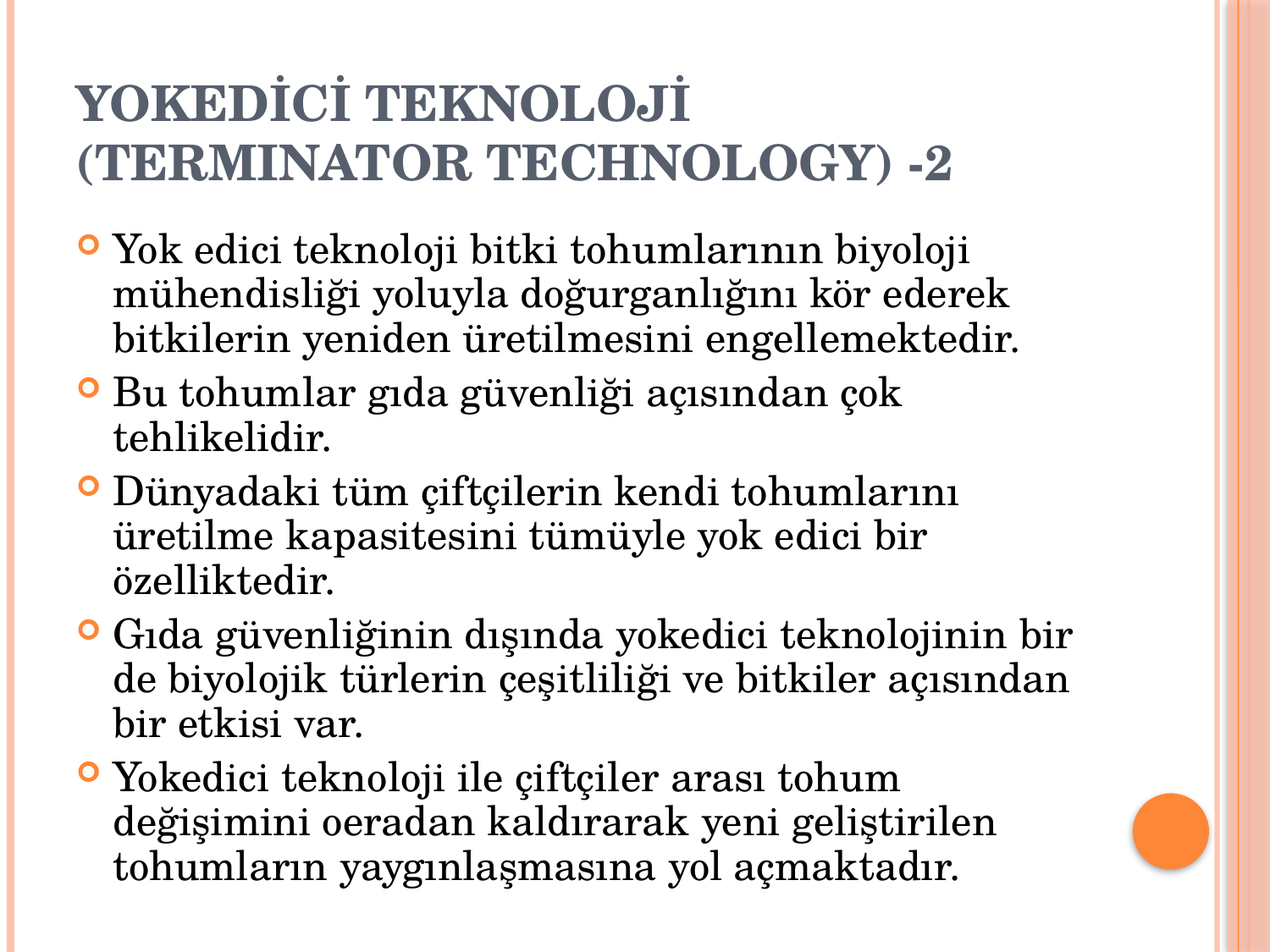

# YOKEDİCİ TEKNOLOJİ (TERMINATOR TECHNOLOGY) -2
Yok edici teknoloji bitki tohumlarının biyoloji mühendisliği yoluyla doğurganlığını kör ederek bitkilerin yeniden üretilmesini engellemektedir.
Bu tohumlar gıda güvenliği açısından çok tehlikelidir.
Dünyadaki tüm çiftçilerin kendi tohumlarını üretilme kapasitesini tümüyle yok edici bir özelliktedir.
Gıda güvenliğinin dışında yokedici teknolojinin bir de biyolojik türlerin çeşitliliği ve bitkiler açısından bir etkisi var.
Yokedici teknoloji ile çiftçiler arası tohum değişimini oeradan kaldırarak yeni geliştirilen tohumların yaygınlaşmasına yol açmaktadır.